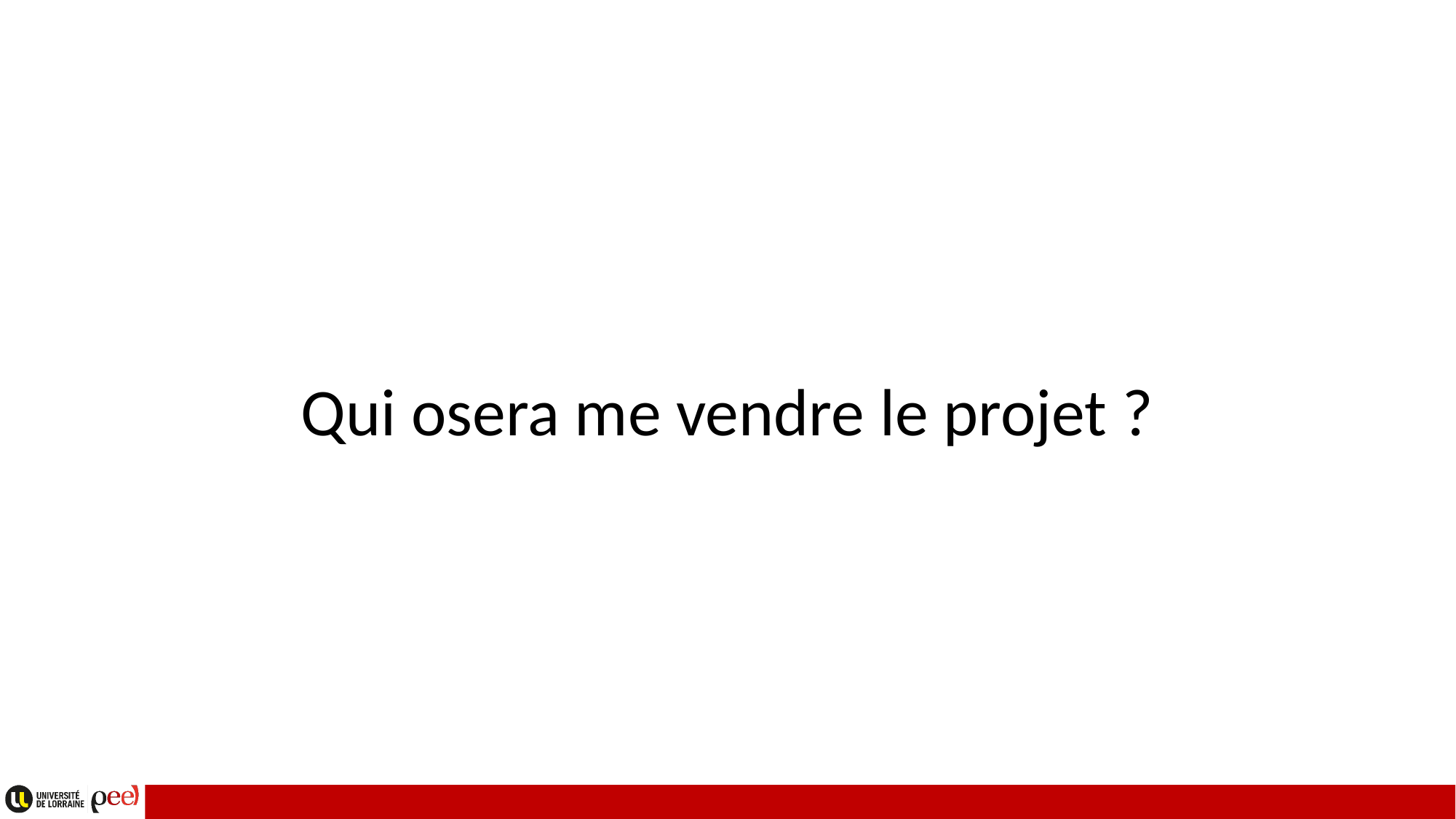

Qui osera me vendre le projet ?